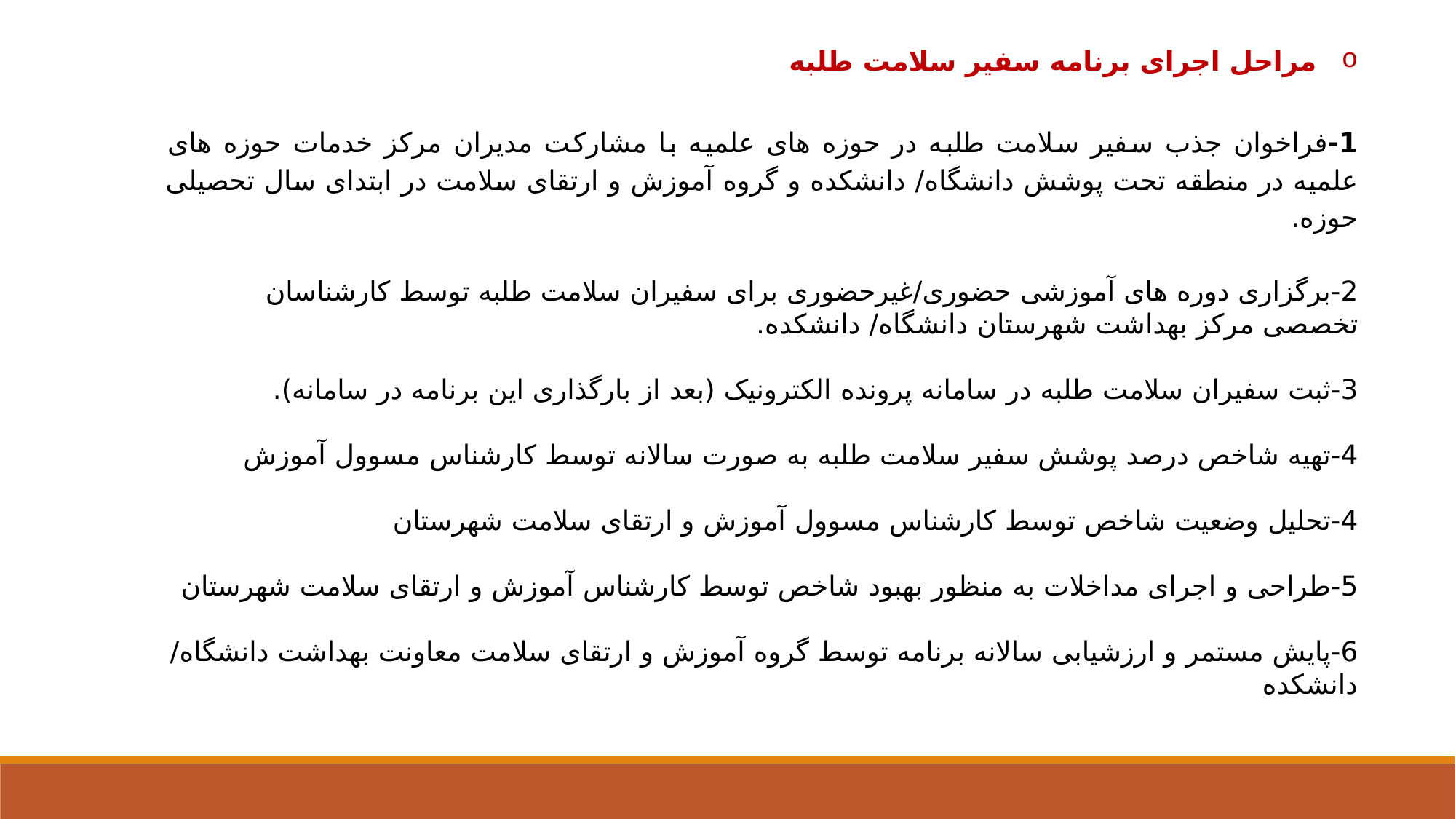

مراحل اجرای برنامه سفیر سلامت طلبه

1-فراخوان جذب سفیر سلامت طلبه در حوزه های علمیه با مشارکت مدیران مرکز خدمات حوزه های علمیه در منطقه تحت پوشش دانشگاه/ دانشکده و گروه آموزش و ارتقای سلامت در ابتدای سال تحصیلی حوزه.

2-برگزاری دوره های آموزشی حضوری/غیرحضوری برای سفیران سلامت طلبه توسط کارشناسان تخصصی مرکز بهداشت شهرستان دانشگاه/ دانشکده.

3-ثبت سفیران سلامت طلبه در سامانه پرونده الکترونیک (بعد از بارگذاری این برنامه در سامانه).

4-تهیه شاخص درصد پوشش سفیر سلامت طلبه به صورت سالانه توسط کارشناس مسوول آموزش

4-تحلیل وضعیت شاخص توسط کارشناس مسوول آموزش و ارتقای سلامت شهرستان

5-طراحی و اجرای مداخلات به منظور بهبود شاخص توسط کارشناس آموزش و ارتقای سلامت شهرستان

6-پایش مستمر و ارزشیابی سالانه برنامه توسط گروه آموزش و ارتقای سلامت معاونت بهداشت دانشگاه/ دانشکده